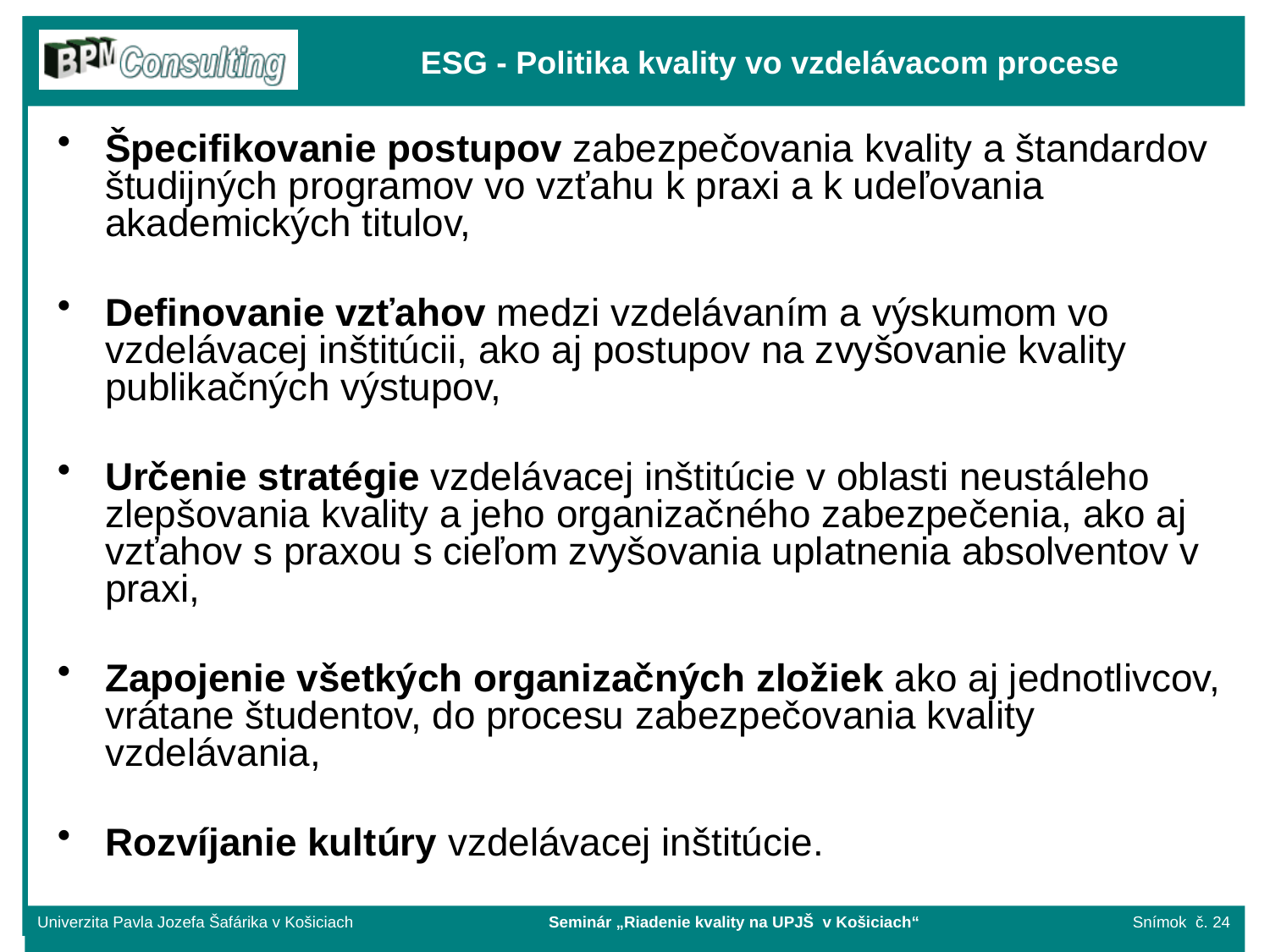

# ESG - Politika kvality vo vzdelávacom procese
Špecifikovanie postupov zabezpečovania kvality a štandardov študijných programov vo vzťahu k praxi a k udeľovania akademických titulov,

Definovanie vzťahov medzi vzdelávaním a výskumom vo vzdelávacej inštitúcii, ako aj postupov na zvyšovanie kvality publikačných výstupov,

Určenie stratégie vzdelávacej inštitúcie v oblasti neustáleho zlepšovania kvality a jeho organizačného zabezpečenia, ako aj vzťahov s praxou s cieľom zvyšovania uplatnenia absolventov v praxi,

Zapojenie všetkých organizačných zložiek ako aj jednotlivcov, vrátane študentov, do procesu zabezpečovania kvality vzdelávania,

Rozvíjanie kultúry vzdelávacej inštitúcie.